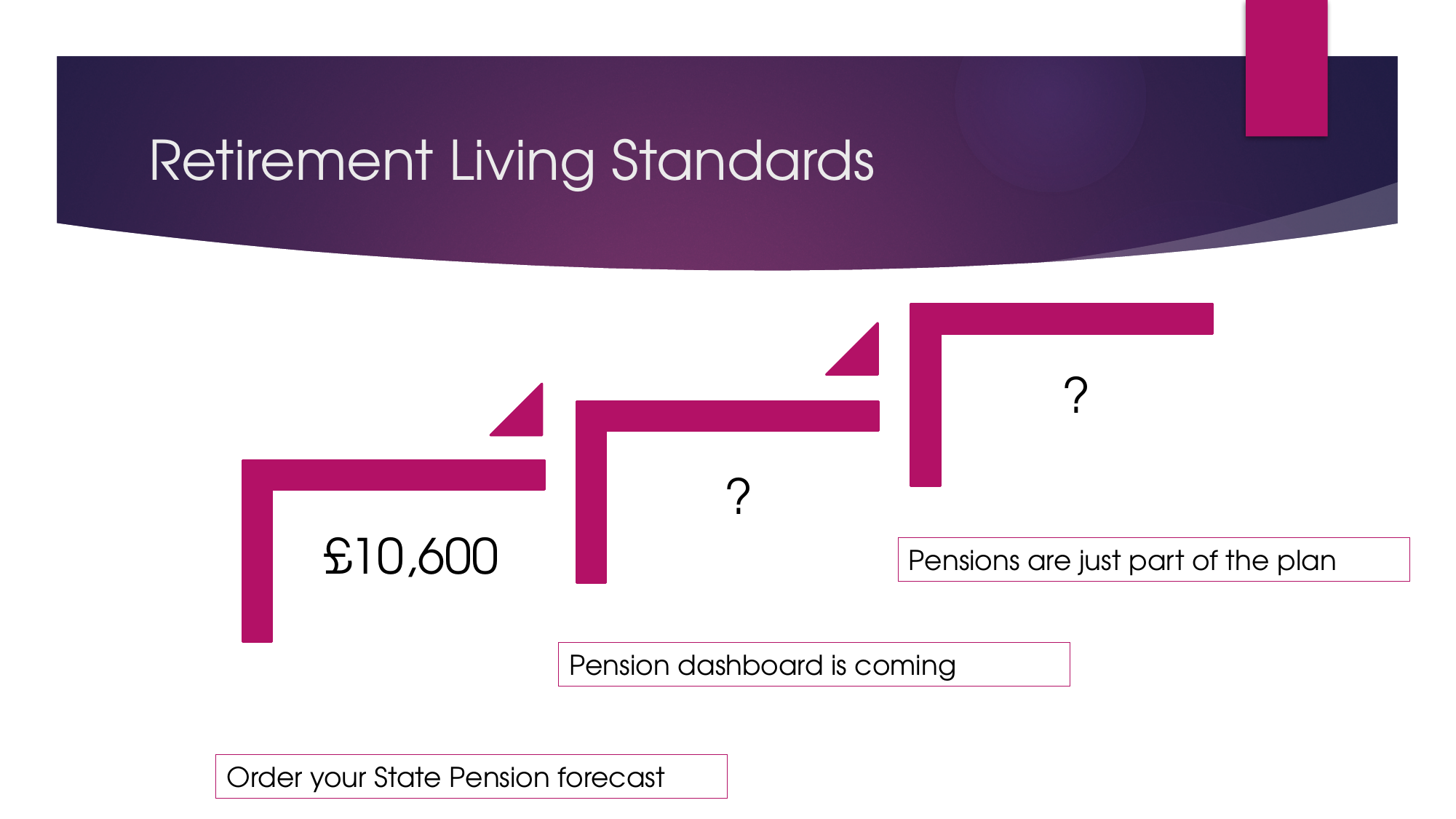

£10,600
?
?
# Retirement Living Standards
Pensions are just part of the plan
Pension dashboard is coming
Order your State Pension forecast